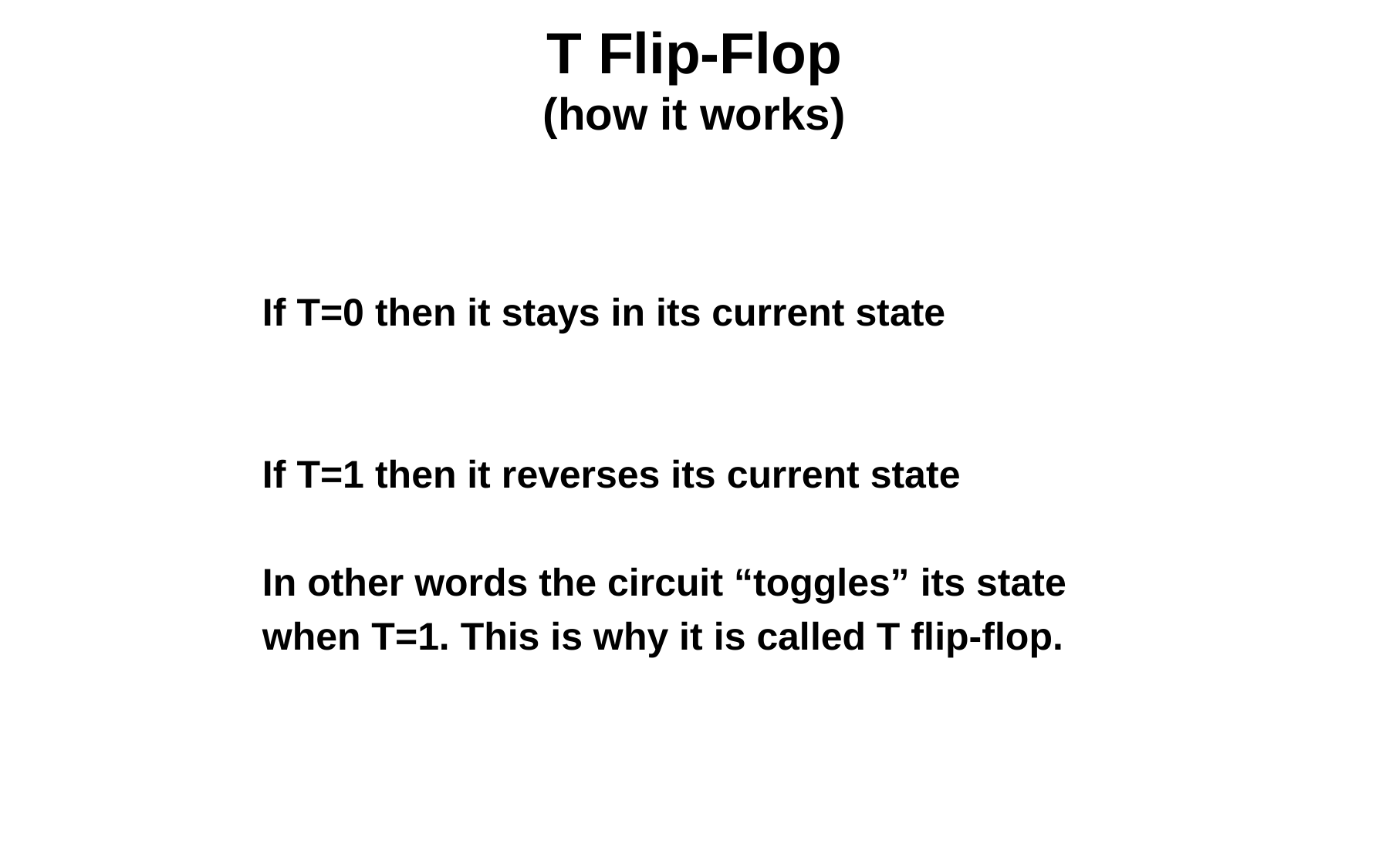

T Flip-Flop
(how it works)

If T=0 then it stays in its current state

If T=1 then it reverses its current state

In other words the circuit “toggles” its state
when T=1. This is why it is called T flip-flop.